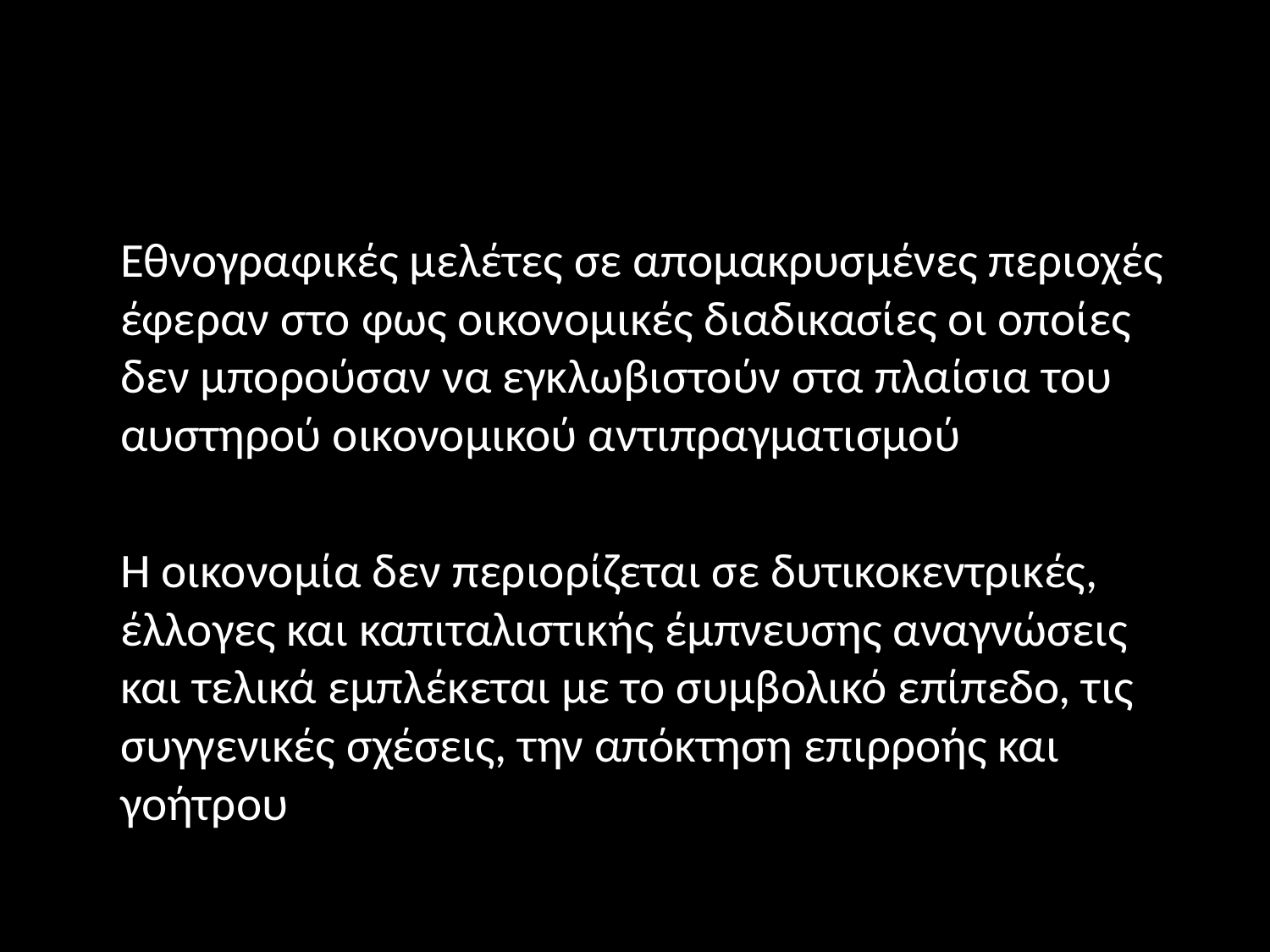

#
    Εθνογραφικές μελέτες σε απομακρυσμένες περιοχές έφεραν στο φως οικονομικές διαδικασίες οι οποίες δεν μπορούσαν να εγκλωβιστούν στα πλαίσια του αυστηρού οικονομικού αντιπραγματισμού

    Η οικονομία δεν περιορίζεται σε δυτικοκεντρικές, έλλογες και καπιταλιστικής έμπνευσης αναγνώσεις και τελικά εμπλέκεται με το συμβολικό επίπεδο, τις συγγενικές σχέσεις, την απόκτηση επιρροής και γοήτρου